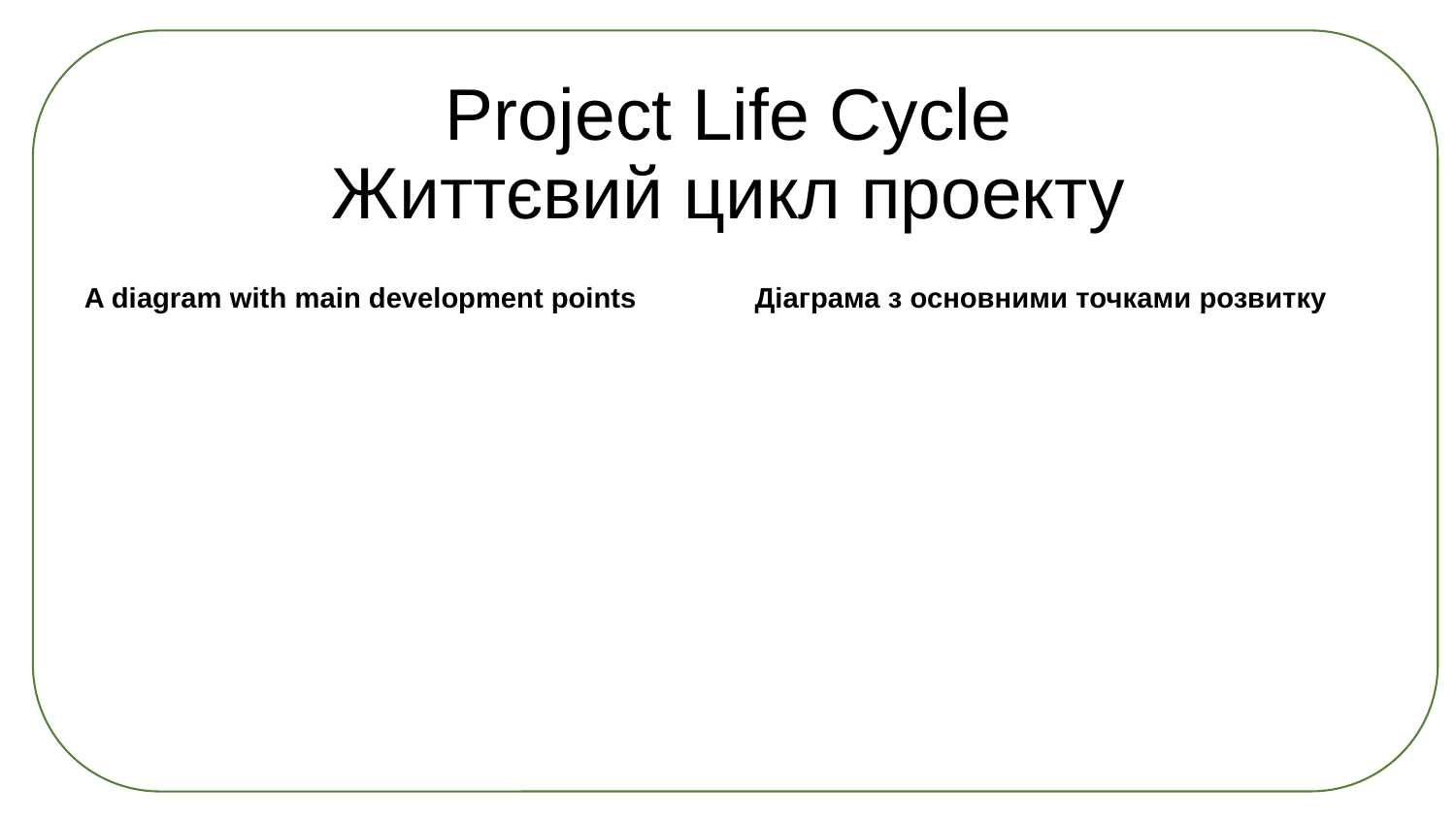

Project Life Cycle
Життєвий цикл проекту
A diagram with main development points
Діаграма з основними точками розвитку